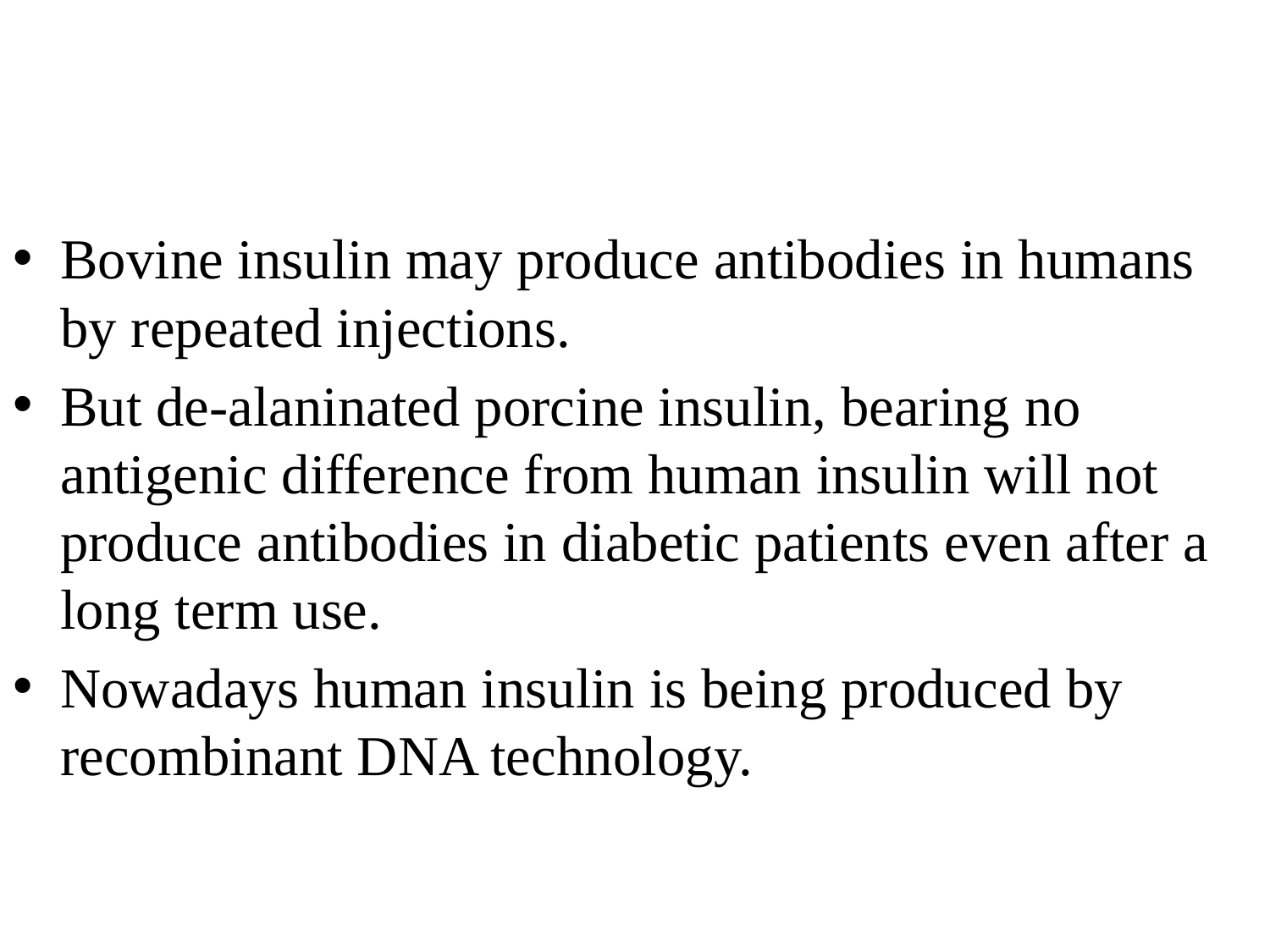

Bovine insulin may produce antibodies in humans by repeated injections.
But de-alaninated porcine insulin, bearing no antigenic difference from human insulin will not produce antibodies in diabetic patients even after a long term use.
Nowadays human insulin is being produced by recombinant DNA technology.